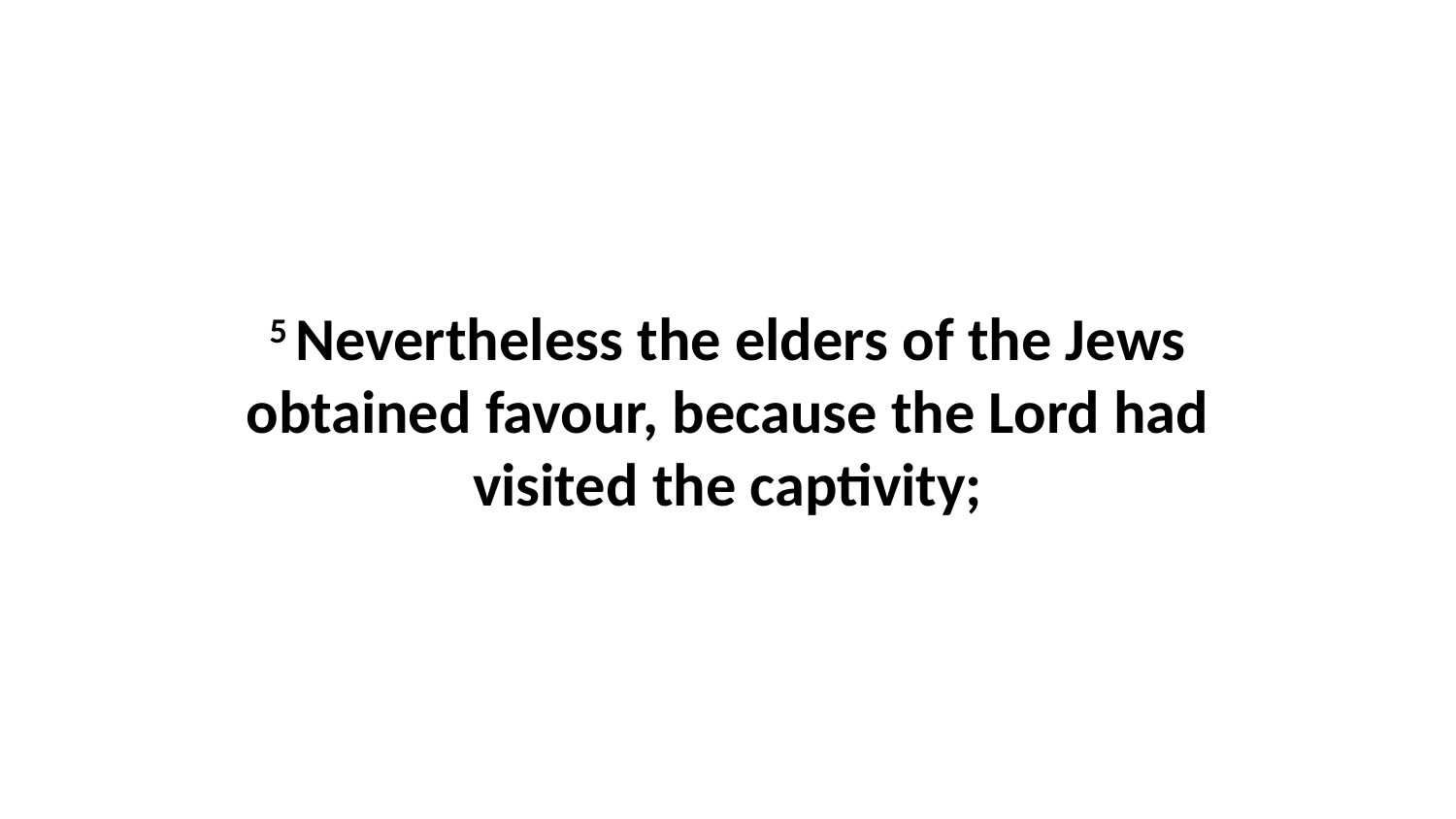

5 Nevertheless the elders of the Jews obtained favour, because the Lord had visited the captivity;